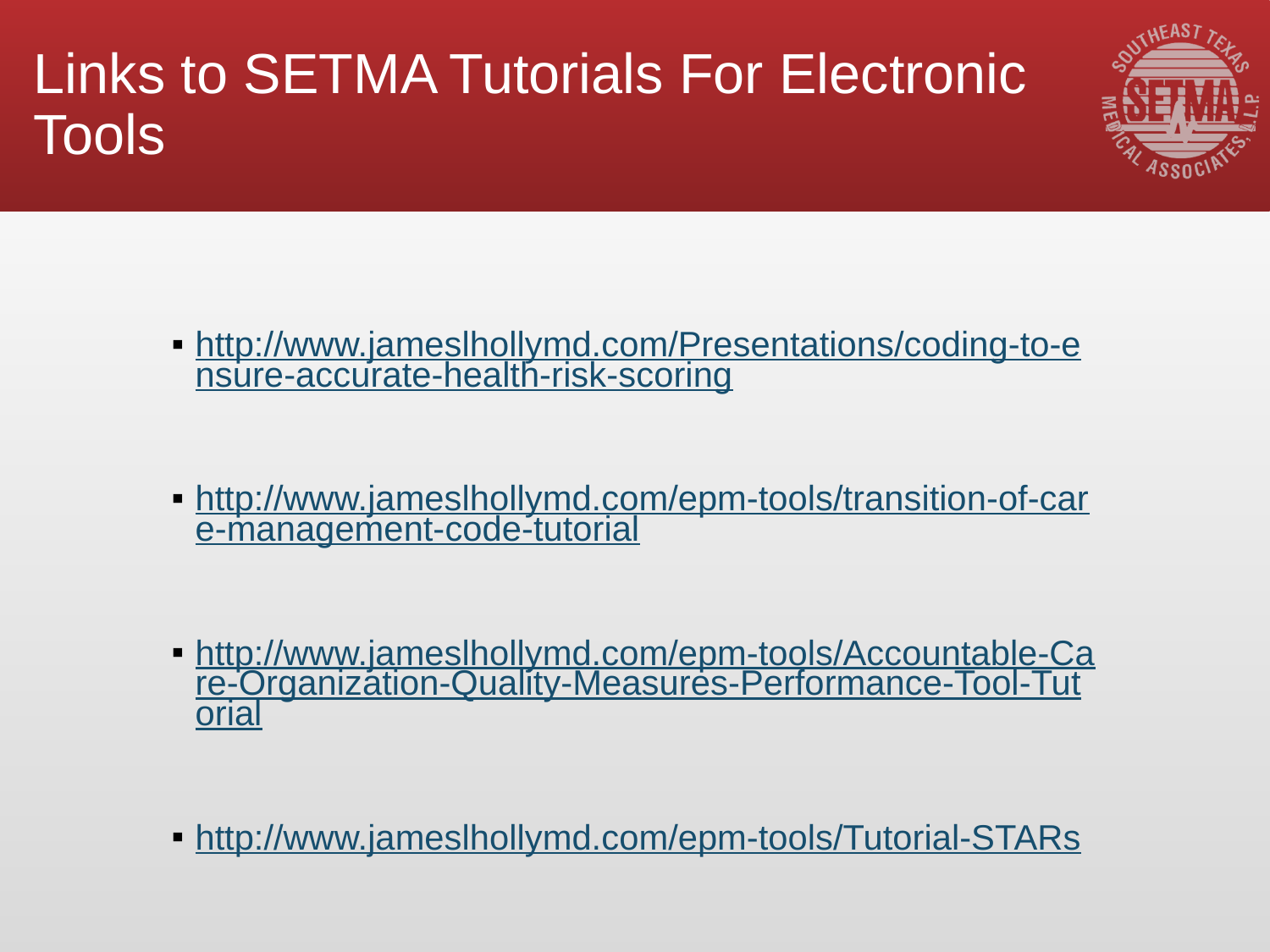

# Links to SETMA Tutorials For Electronic Tools

http://www.jameslhollymd.com/Presentations/coding-to-ensure-accurate-health-risk-scoring

http://www.jameslhollymd.com/epm-tools/transition-of-care-management-code-tutorial

http://www.jameslhollymd.com/epm-tools/Accountable-Care-Organization-Quality-Measures-Performance-Tool-Tutorial

http://www.jameslhollymd.com/epm-tools/Tutorial-STARs